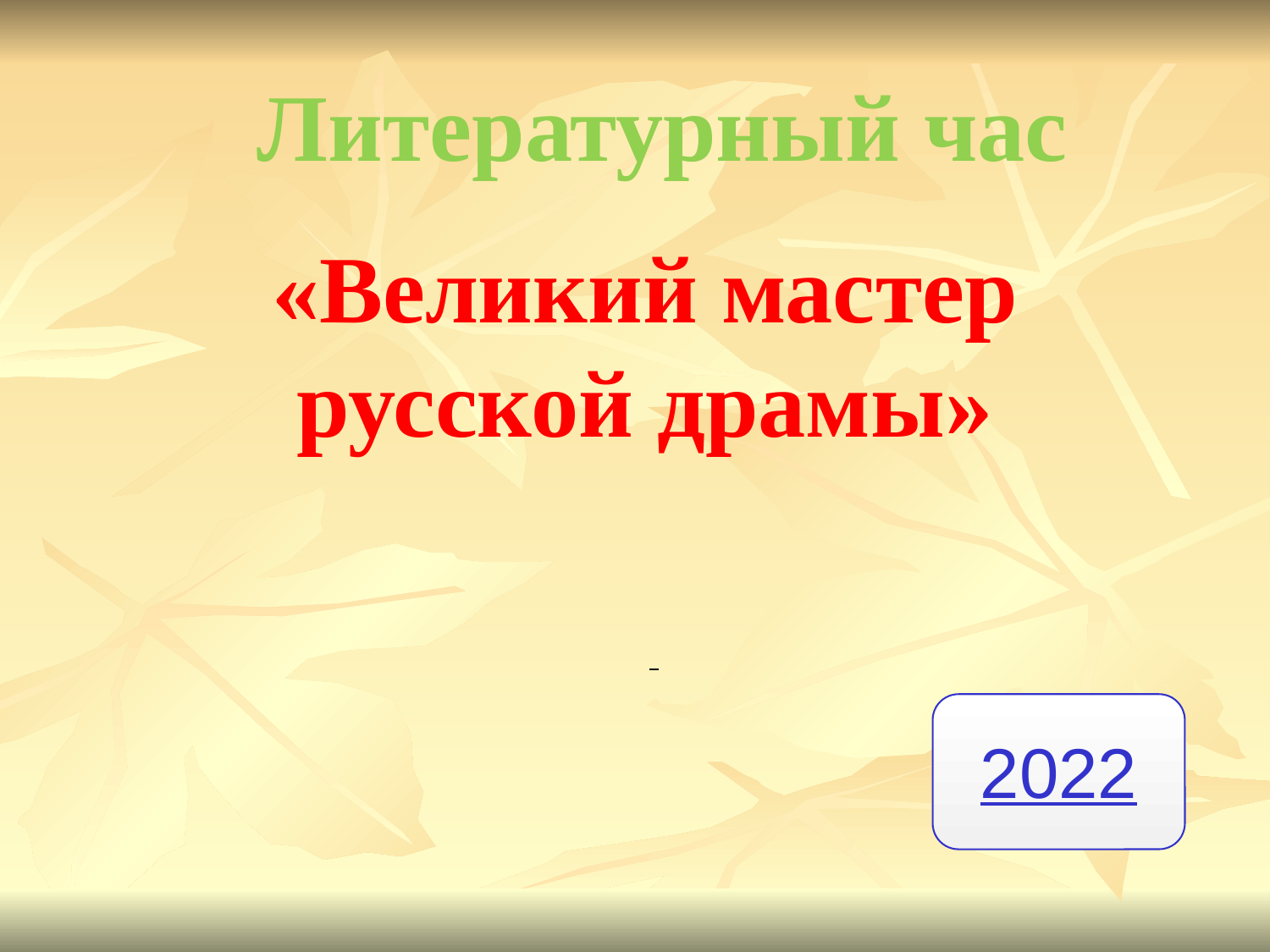

Литературный час
«Великий мастер русской драмы»

2022